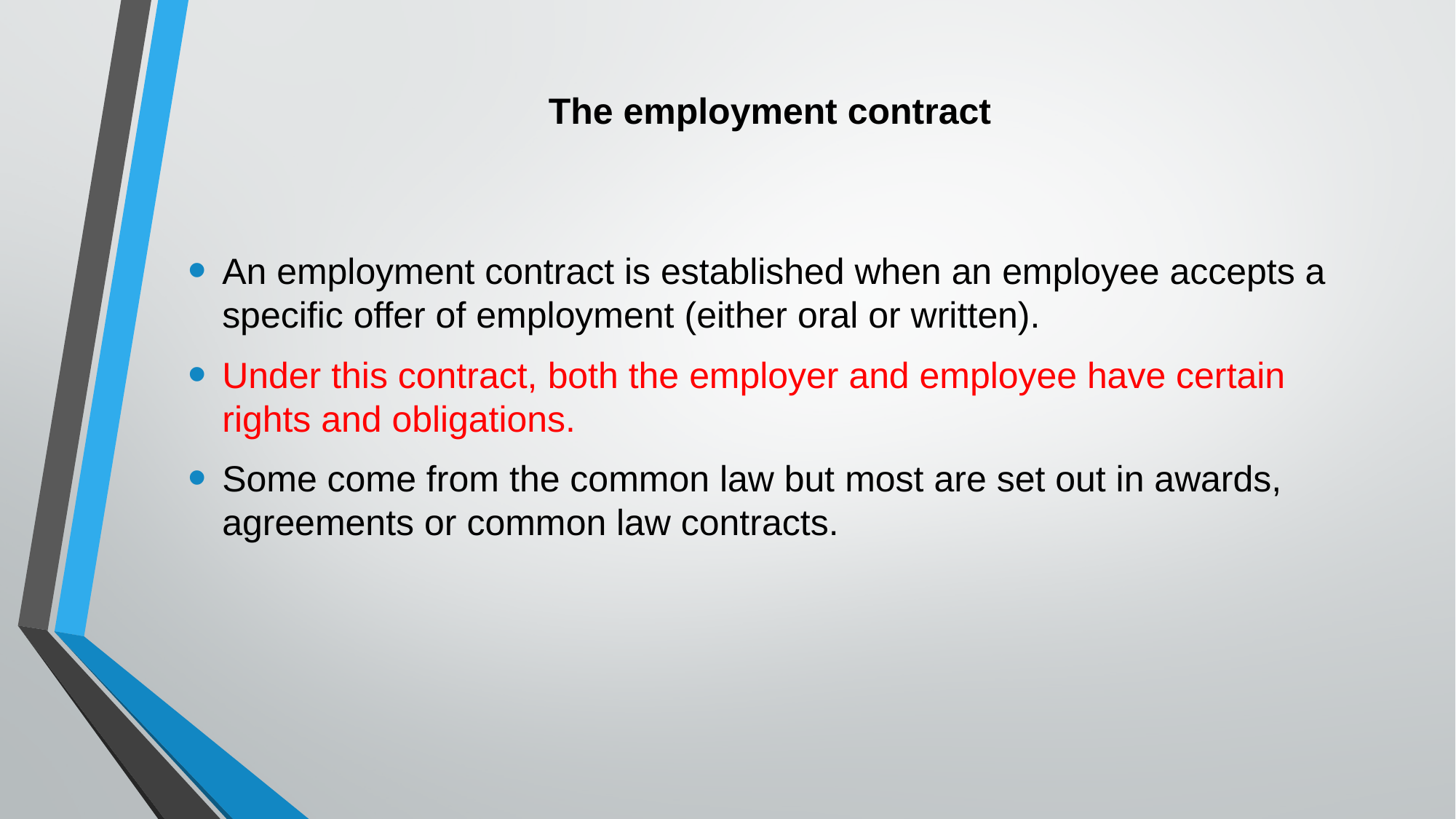

# The employment contract
An employment contract is established when an employee accepts a specific offer of employment (either oral or written).
Under this contract, both the employer and employee have certain rights and obligations.
Some come from the common law but most are set out in awards, agreements or common law contracts.